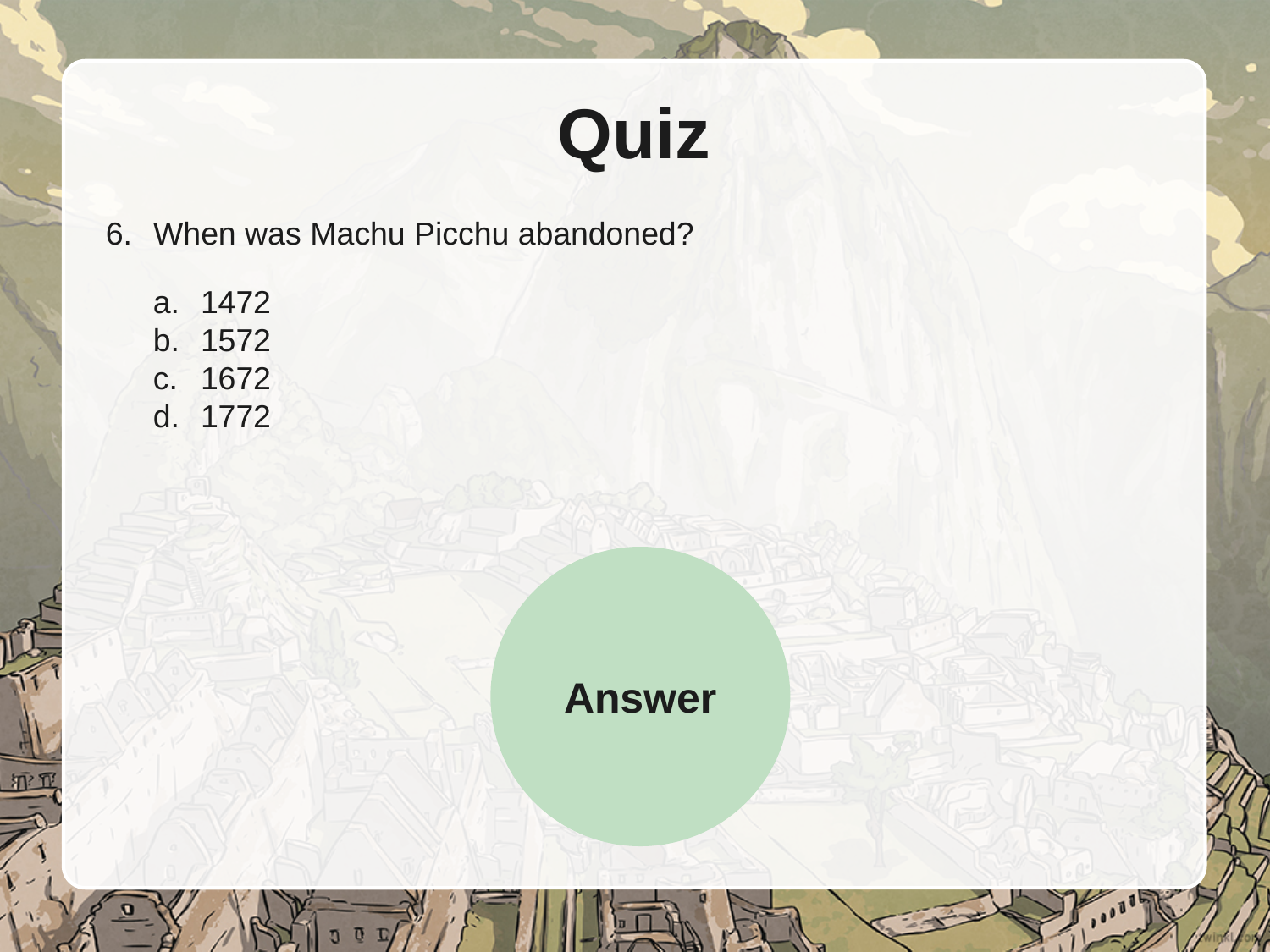

# Quiz
When was Machu Picchu abandoned?

1472
1572
1672
1772

Answer
b